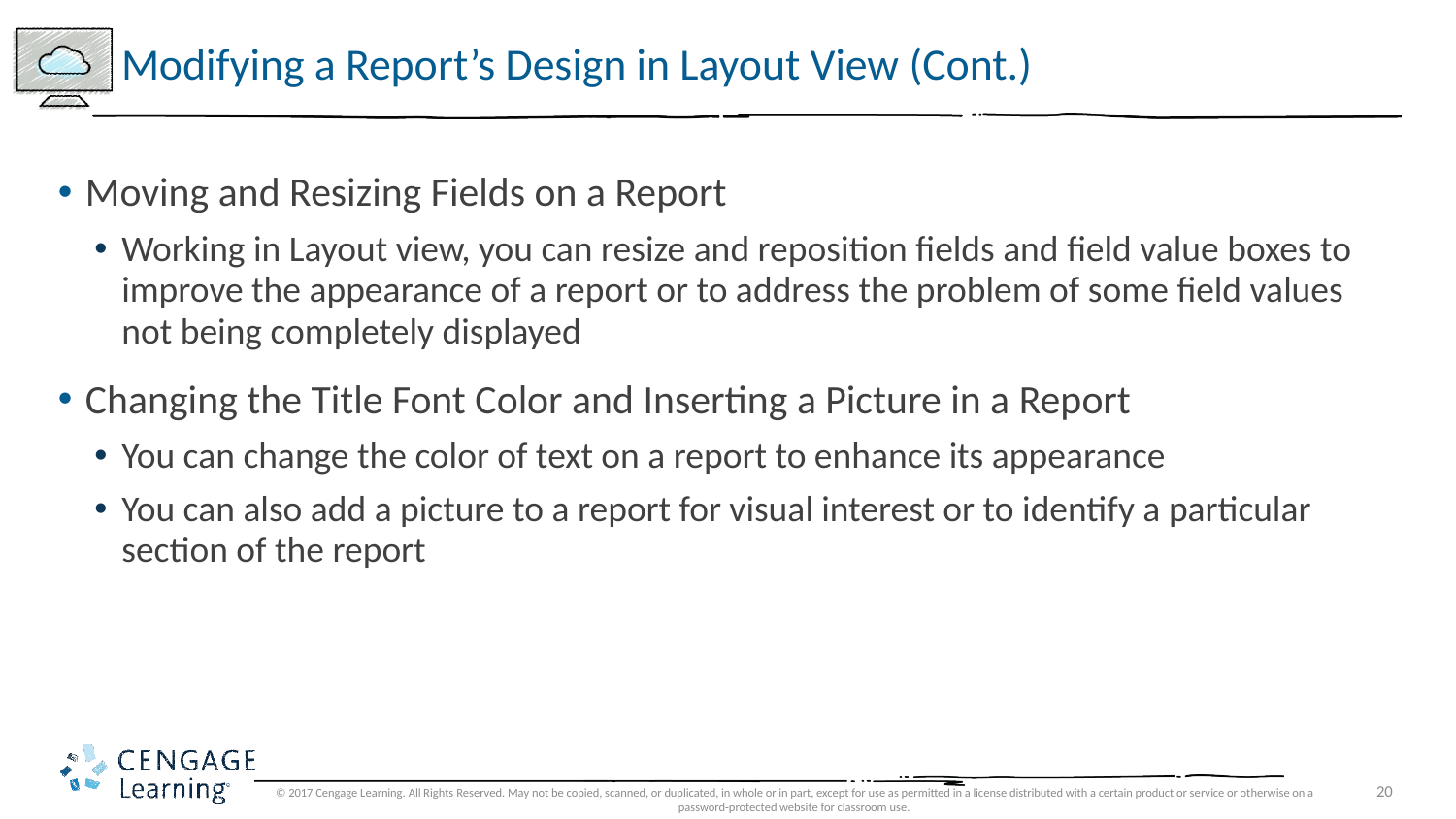

# Modifying a Report’s Design in Layout View (Cont.)
Moving and Resizing Fields on a Report
Working in Layout view, you can resize and reposition fields and field value boxes to improve the appearance of a report or to address the problem of some field values not being completely displayed
Changing the Title Font Color and Inserting a Picture in a Report
You can change the color of text on a report to enhance its appearance
You can also add a picture to a report for visual interest or to identify a particular section of the report
© 2017 Cengage Learning. All Rights Reserved. May not be copied, scanned, or duplicated, in whole or in part, except for use as permitted in a license distributed with a certain product or service or otherwise on a password-protected website for classroom use.